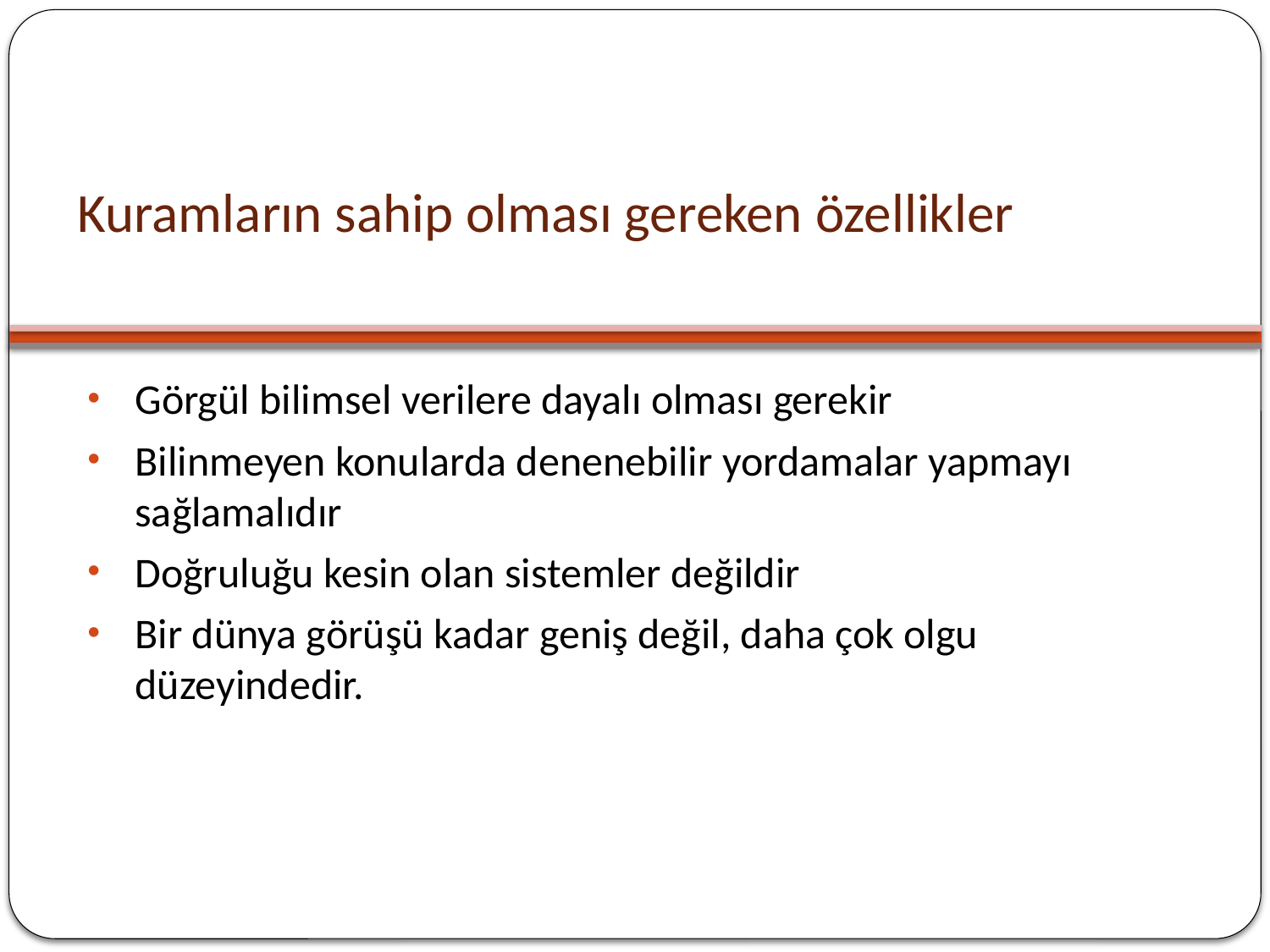

# Kuramların sahip olması gereken özellikler
Görgül bilimsel verilere dayalı olması gerekir
Bilinmeyen konularda denenebilir yordamalar yapmayı sağlamalıdır
Doğruluğu kesin olan sistemler değildir
Bir dünya görüşü kadar geniş değil, daha çok olgu düzeyindedir.